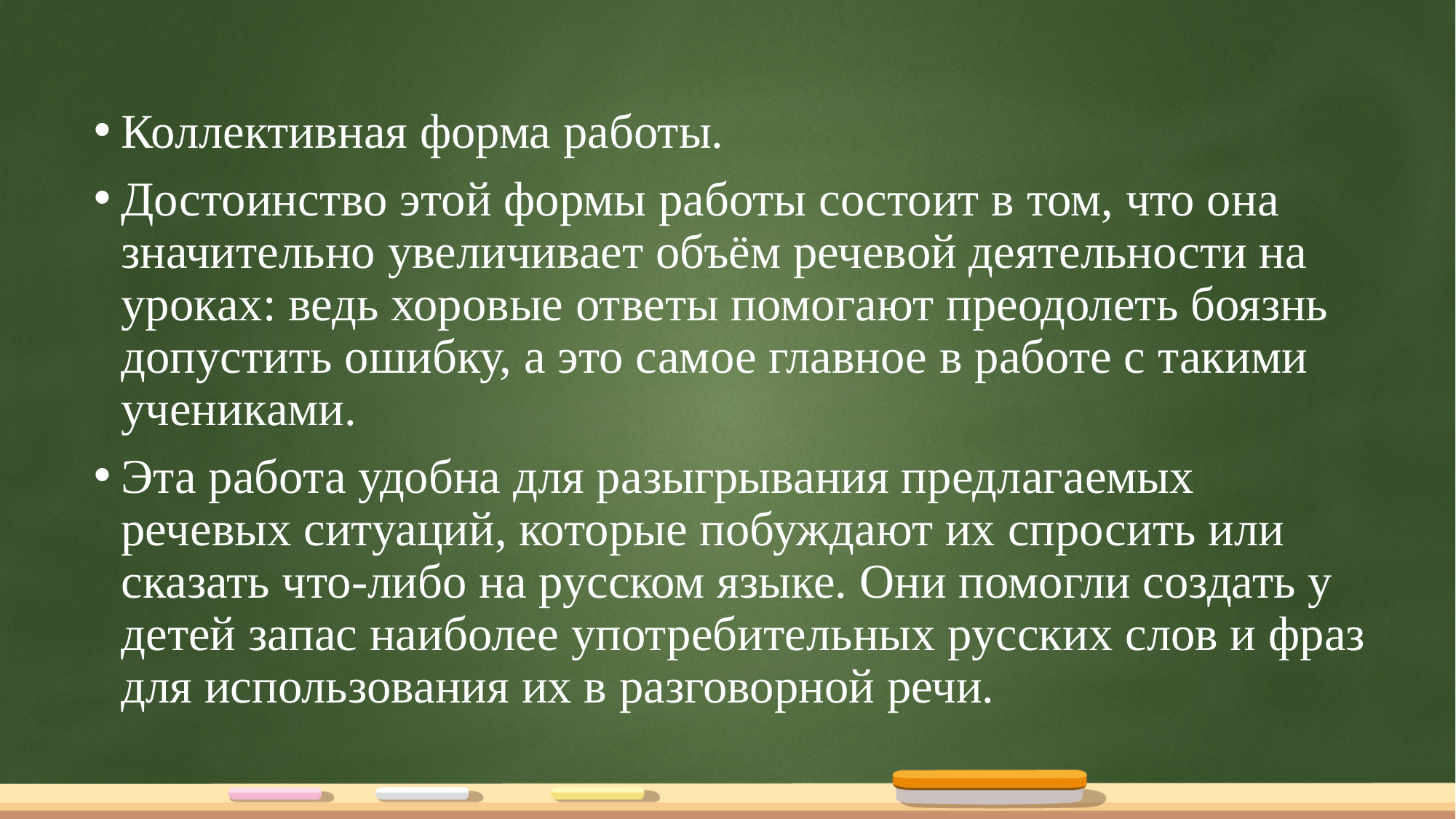

Коллективная форма работы.
Достоинство этой формы работы состоит в том, что она значительно увеличивает объём речевой деятельности на уроках: ведь хоровые ответы помогают преодолеть боязнь допустить ошибку, а это самое главное в работе с такими учениками.
Эта работа удобна для разыгрывания предлагаемых речевых ситуаций, которые побуждают их спросить или сказать что-либо на русском языке. Они помогли создать у детей запас наиболее употребительных русских слов и фраз для использования их в разговорной речи.